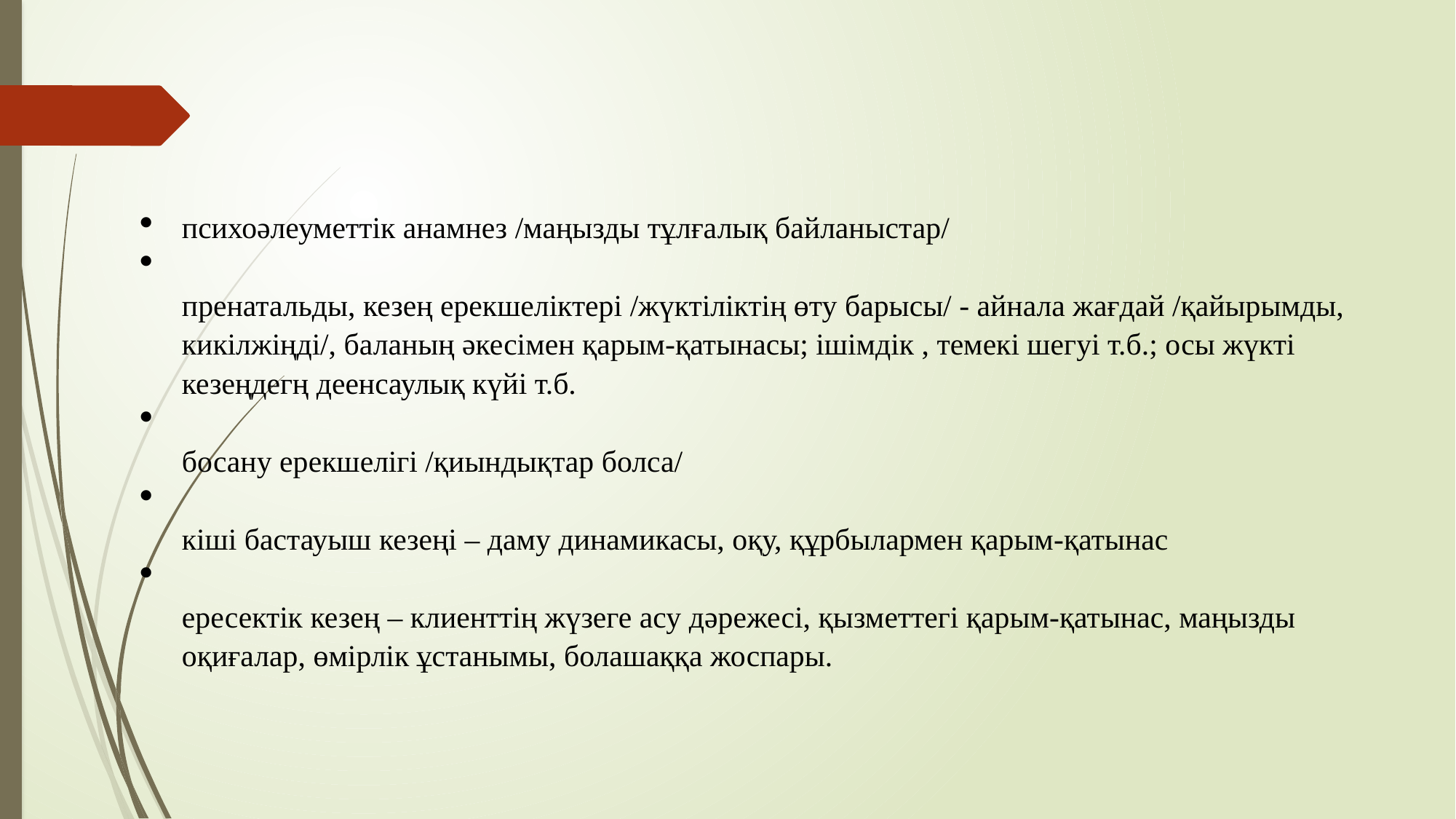

психоәлеуметтік анамнез /маңызды тұлғалық байланыстар/
пренатальды, кезең ерекшеліктері /жүктіліктің өту барысы/ - айнала жағдай /қайырымды, кикілжіңді/, баланың әкесімен қарым-қатынасы; ішімдік , темекі шегуі т.б.; осы жүкті кезеңдегң деенсаулық күйі т.б.
босану ерекшелігі /қиындықтар болса/
кіші бастауыш кезеңі – даму динамикасы, оқу, құрбылармен қарым-қатынас
ересектік кезең – клиенттің жүзеге асу дәрежесі, қызметтегі қарым-қатынас, маңызды оқиғалар, өмірлік ұстанымы, болашаққа жоспары.